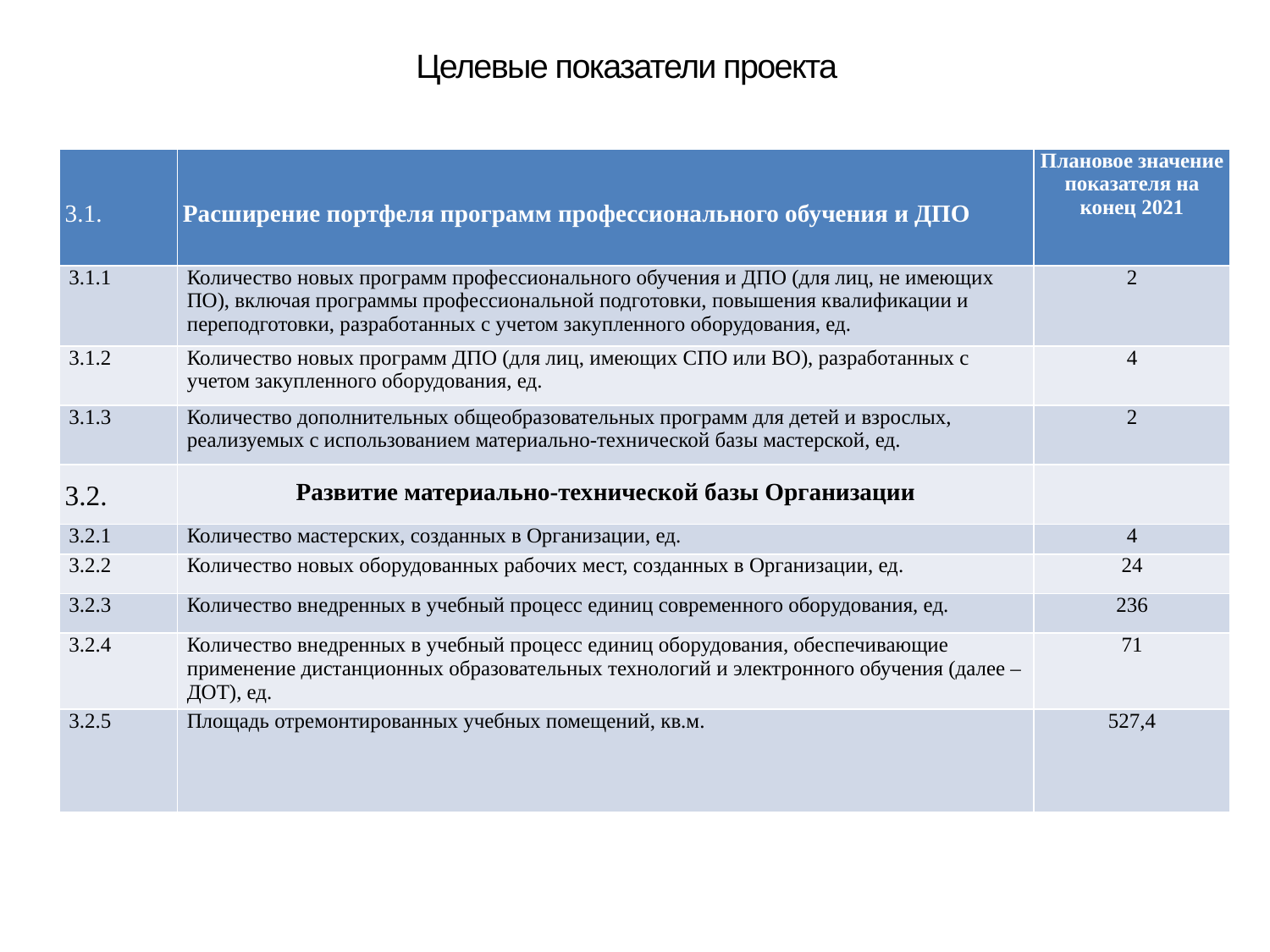

Целевые показатели проекта

| 3.1. | Расширение портфеля программ профессионального обучения и ДПО | Плановое значение показателя на конец 2021 |
| --- | --- | --- |
| 3.1.1 | Количество новых программ профессионального обучения и ДПО (для лиц, не имеющих ПО), включая программы профессиональной подготовки, повышения квалификации и переподготовки, разработанных с учетом закупленного оборудования, ед. | 2 |
| 3.1.2 | Количество новых программ ДПО (для лиц, имеющих СПО или ВО), разработанных с учетом закупленного оборудования, ед. | 4 |
| 3.1.3 | Количество дополнительных общеобразовательных программ для детей и взрослых, реализуемых с использованием материально-технической базы мастерской, ед. | 2 |
| 3.2. | Развитие материально-технической базы Организации |  |
| 3.2.1 | Количество мастерских, созданных в Организации, ед. | 4 |
| 3.2.2 | Количество новых оборудованных рабочих мест, созданных в Организации, ед. | 24 |
| 3.2.3 | Количество внедренных в учебный процесс единиц современного оборудования, ед. | 236 |
| 3.2.4 | Количество внедренных в учебный процесс единиц оборудования, обеспечивающие применение дистанционных образовательных технологий и электронного обучения (далее – ДОТ), ед. | 71 |
| 3.2.5 | Площадь отремонтированных учебных помещений, кв.м. | 527,4 |